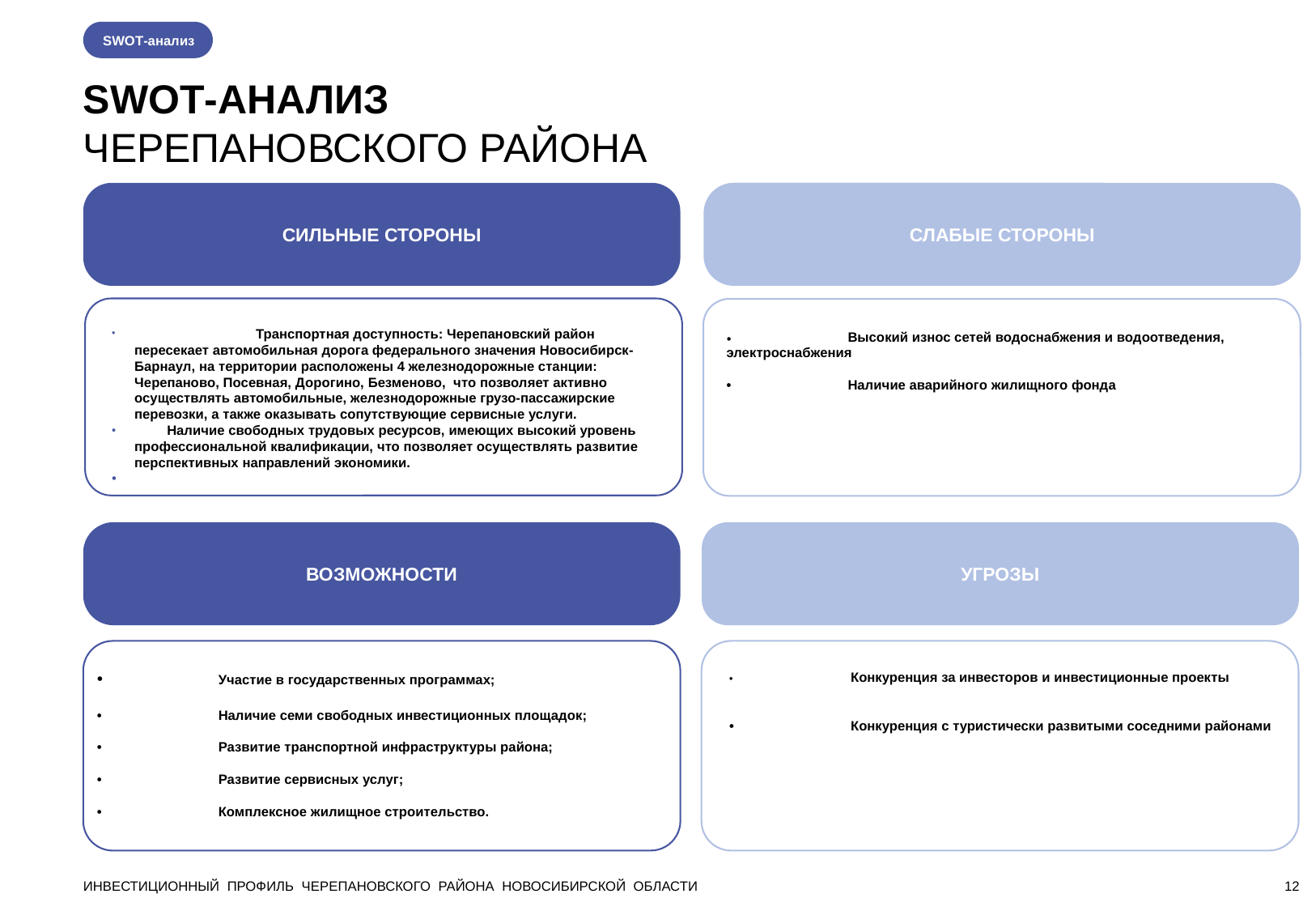

SWOT-анализ
SWOT-АНАЛИЗ
ЧЕРЕПАНОВСКОГО РАЙОНА
СИЛЬНЫЕ СТОРОНЫ
СЛАБЫЕ СТОРОНЫ
	Транспортная доступность: Черепановский район пересекает автомобильная дорога федерального значения Новосибирск-Барнаул, на территории расположены 4 железнодорожные станции: Черепаново, Посевная, Дорогино, Безменово,  что позволяет активно осуществлять автомобильные, железнодорожные грузо-пассажирские перевозки, а также оказывать сопутствующие сервисные услуги.
          Наличие свободных трудовых ресурсов, имеющих высокий уровень профессиональной квалификации, что позволяет осуществлять развитие перспективных направлений экономики.

•	Высокий износ сетей водоснабжения и водоотведения, электроснабжения

•	Наличие аварийного жилищного фонда

ВОЗМОЖНОСТИ
УГРОЗЫ

•	Конкуренция за инвесторов и инвестиционные проекты

•	Конкуренция с туристически развитыми соседними районами

•	Участие в государственных программах;

•	Наличие семи свободных инвестиционных площадок;

•	Развитие транспортной инфраструктуры района;

•	Развитие сервисных услуг;

•	Комплексное жилищное строительство.
ИНВЕСТИЦИОННЫЙ  ПРОФИЛЬ  ЧЕРЕПАНОВСКОГО  РАЙОНА  НОВОСИБИРСКОЙ  ОБЛАСТИ
12